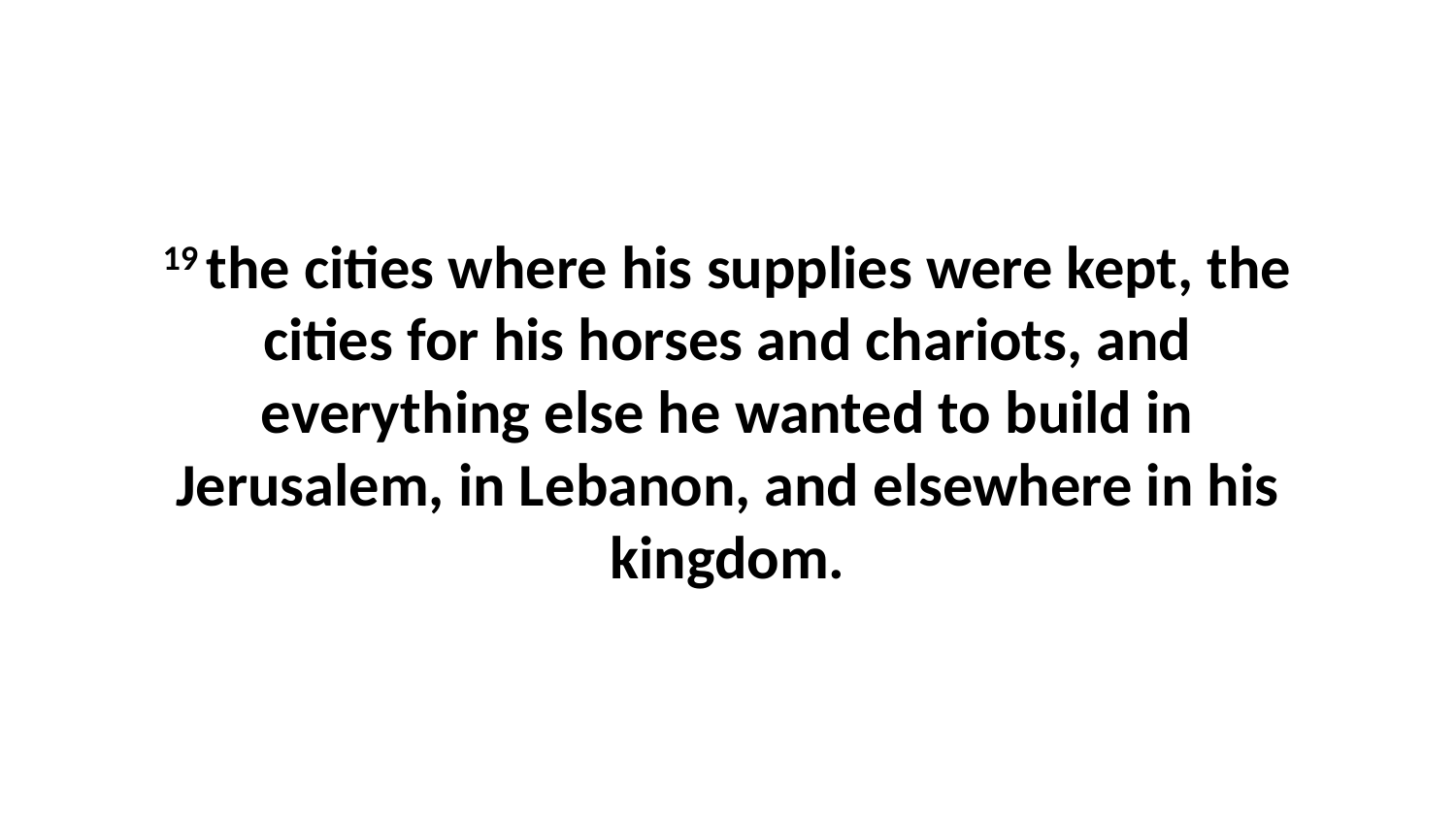

19 the cities where his supplies were kept, the cities for his horses and chariots, and everything else he wanted to build in Jerusalem, in Lebanon, and elsewhere in his kingdom.